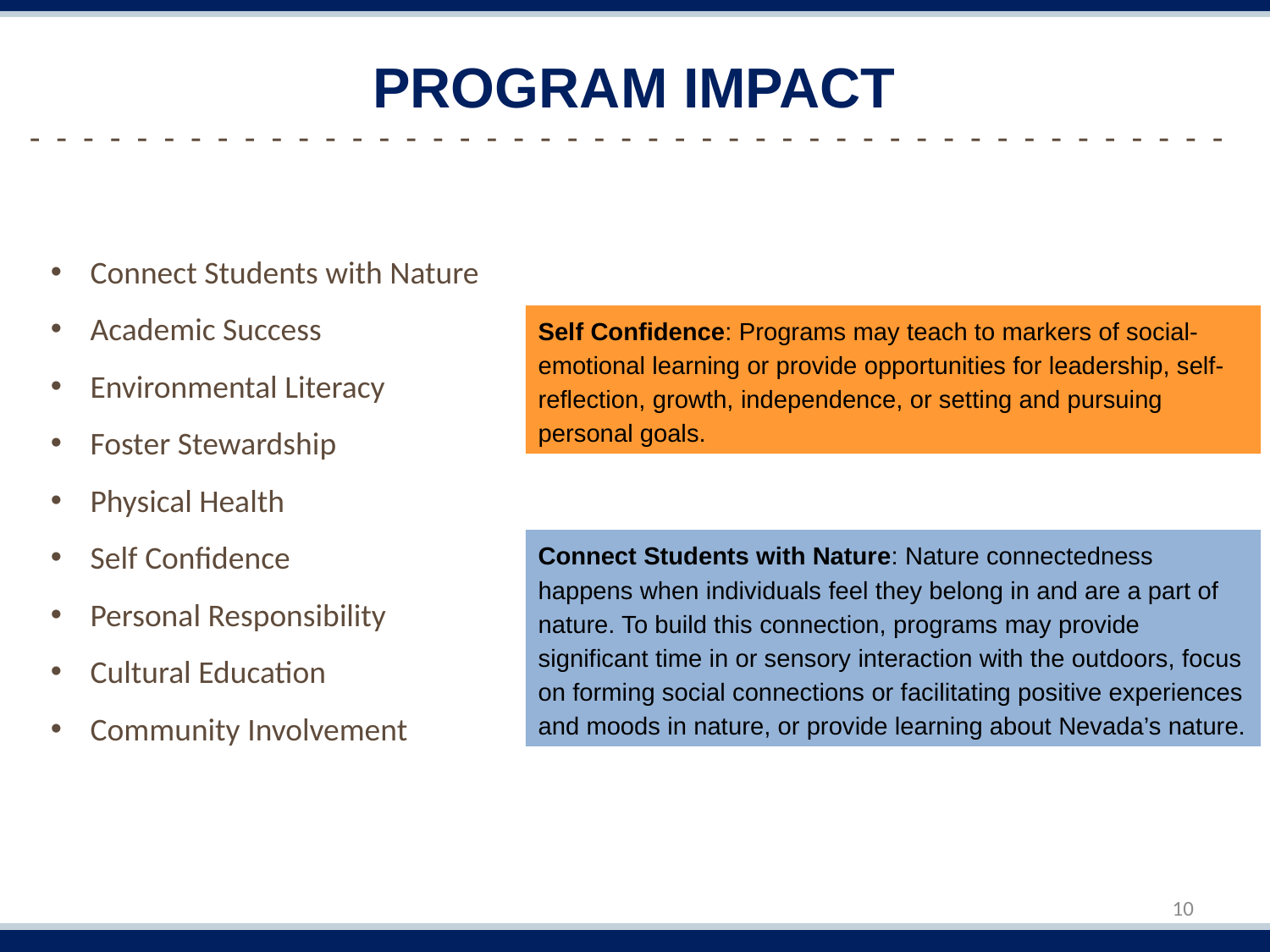

# Program Impact

-  -  -  -  -  -  -  -  -  -  -  -  -  -  -  -  -  -  -  -  -  -  -  -  -  -  -  -  -  -  -  -  -  -  -  -  -  -  -  -  -  -  -  -  -
Connect Students with Nature
Academic Success
Environmental Literacy
Foster Stewardship
Physical Health
Self Confidence
Personal Responsibility
Cultural Education
Community Involvement

Self Confidence: Programs may teach to markers of social-emotional learning or provide opportunities for leadership, self-reflection, growth, independence, or setting and pursuing personal goals.
Connect Students with Nature: Nature connectedness happens when individuals feel they belong in and are a part of nature. To build this connection, programs may provide significant time in or sensory interaction with the outdoors, focus on forming social connections or facilitating positive experiences and moods in nature, or provide learning about Nevada’s nature.
10

Elisabeth Johnson ​
Program Officer